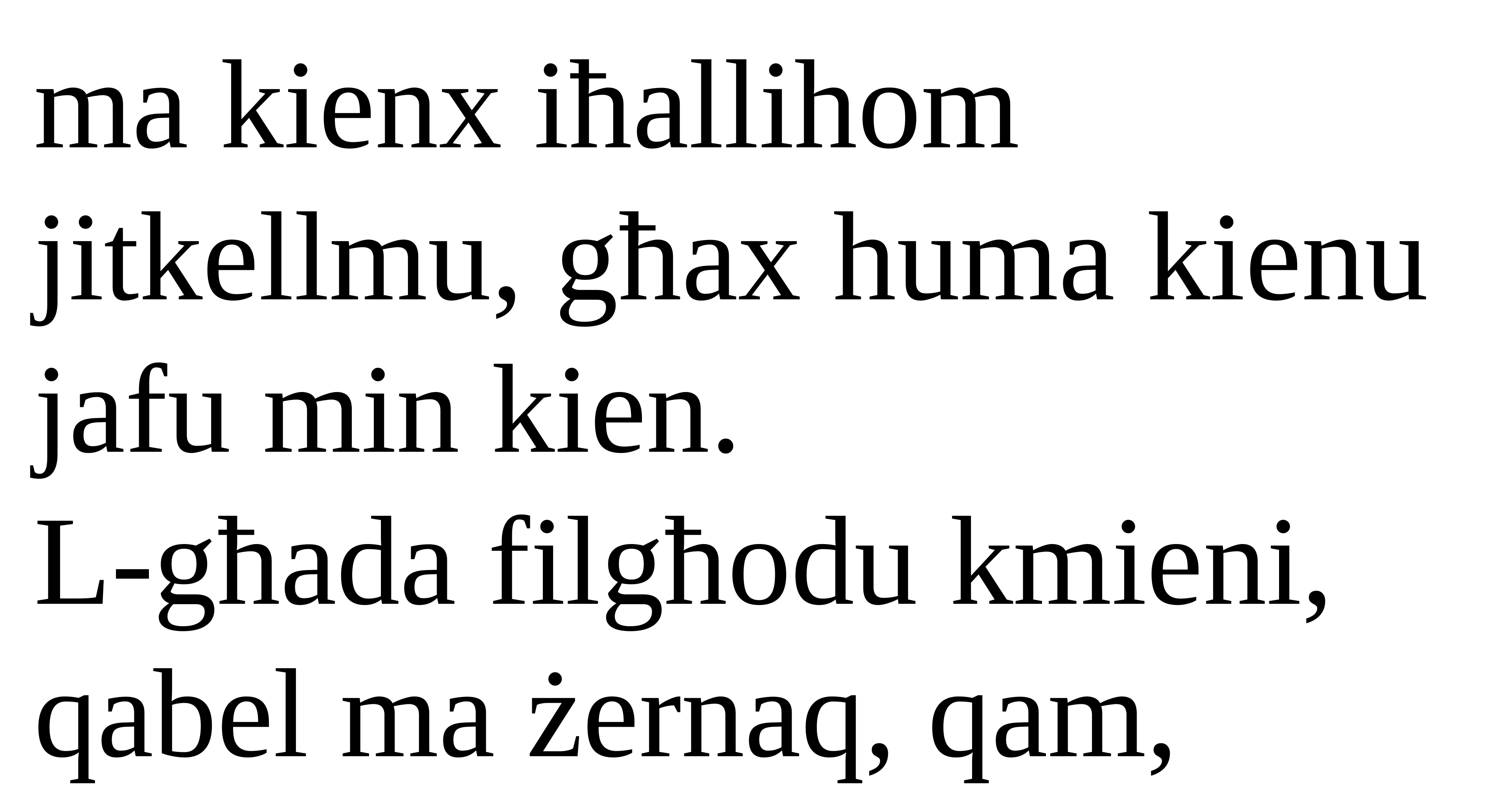

ma kienx iħallihom
jitkellmu, għax huma kienu jafu min kien.
L-għada filgħodu kmieni, qabel ma żernaq, qam,